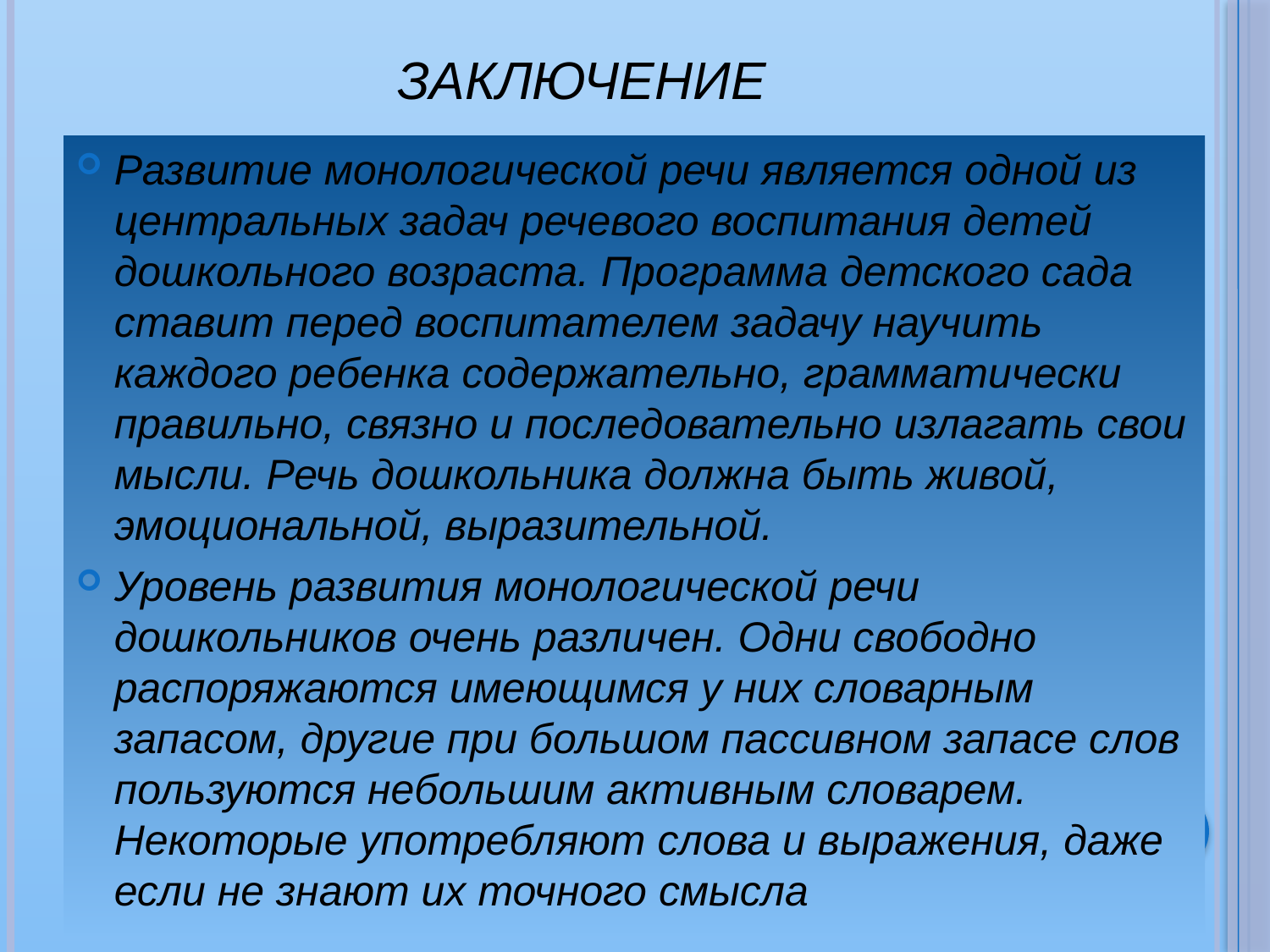

# Заключение
Развитие монологической речи является одной из центральных задач речевого воспитания детей дошкольного возраста. Программа детского сада ставит перед воспитателем задачу научить каждого ребенка содержательно, грамматически правильно, связно и последовательно излагать свои мысли. Речь дошкольника должна быть живой, эмоциональной, выразительной.
Уровень развития монологической речи дошкольников очень различен. Одни свободно распоряжаются имеющимся у них словарным запасом, другие при большом пассивном запасе слов пользуются небольшим активным словарем. Некоторые употребляют слова и выражения, даже если не знают их точного смысла